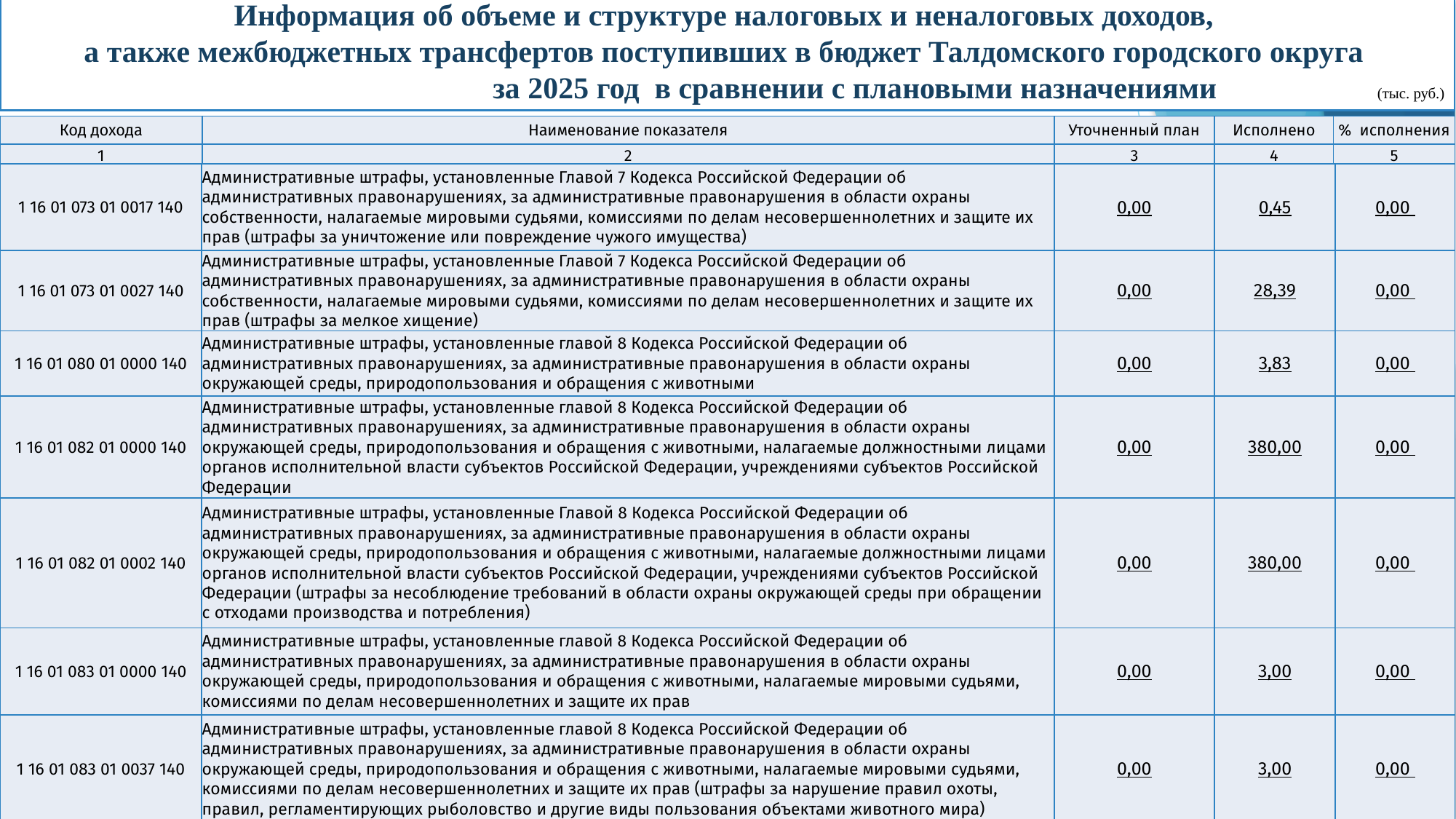

Информация об объеме и структуре налоговых и неналоговых доходов,
а также межбюджетных трансфертов поступивших в бюджет Талдомского городского округа
                                   за 2025 год  в сравнении с плановыми назначениями                     (тыс. руб.)
| Код дохода | Наименование показателя | Уточненный план | Исполнено | % исполнения |
| --- | --- | --- | --- | --- |
| 1 | 2 | 3 | 4 | 5 |
| 1 16 01 073 01 0017 140 | Административные штрафы, установленные Главой 7 Кодекса Российской Федерации об административных правонарушениях, за административные правонарушения в области охраны собственности, налагаемые мировыми судьями, комиссиями по делам несовершеннолетних и защите их прав (штрафы за уничтожение или повреждение чужого имущества) | 0,00 | 0,45 | 0,00 |
| --- | --- | --- | --- | --- |
| 1 16 01 073 01 0027 140 | Административные штрафы, установленные Главой 7 Кодекса Российской Федерации об административных правонарушениях, за административные правонарушения в области охраны собственности, налагаемые мировыми судьями, комиссиями по делам несовершеннолетних и защите их прав (штрафы за мелкое хищение) | 0,00 | 28,39 | 0,00 |
| 1 16 01 080 01 0000 140 | Административные штрафы, установленные главой 8 Кодекса Российской Федерации об административных правонарушениях, за административные правонарушения в области охраны окружающей среды, природопользования и обращения с животными | 0,00 | 3,83 | 0,00 |
| 1 16 01 082 01 0000 140 | Административные штрафы, установленные главой 8 Кодекса Российской Федерации об административных правонарушениях, за административные правонарушения в области охраны окружающей среды, природопользования и обращения с животными, налагаемые должностными лицами органов исполнительной власти субъектов Российской Федерации, учреждениями субъектов Российской Федерации | 0,00 | 380,00 | 0,00 |
| 1 16 01 082 01 0002 140 | Административные штрафы, установленные Главой 8 Кодекса Российской Федерации об административных правонарушениях, за административные правонарушения в области охраны окружающей среды, природопользования и обращения с животными, налагаемые должностными лицами органов исполнительной власти субъектов Российской Федерации, учреждениями субъектов Российской Федерации (штрафы за несоблюдение требований в области охраны окружающей среды при обращении с отходами производства и потребления) | 0,00 | 380,00 | 0,00 |
| 1 16 01 083 01 0000 140 | Административные штрафы, установленные главой 8 Кодекса Российской Федерации об административных правонарушениях, за административные правонарушения в области охраны окружающей среды, природопользования и обращения с животными, налагаемые мировыми судьями, комиссиями по делам несовершеннолетних и защите их прав | 0,00 | 3,00 | 0,00 |
| 1 16 01 083 01 0037 140 | Административные штрафы, установленные главой 8 Кодекса Российской Федерации об административных правонарушениях, за административные правонарушения в области охраны окружающей среды, природопользования и обращения с животными, налагаемые мировыми судьями, комиссиями по делам несовершеннолетних и защите их прав (штрафы за нарушение правил охоты, правил, регламентирующих рыболовство и другие виды пользования объектами животного мира) | 0,00 | 3,00 | 0,00 |
43